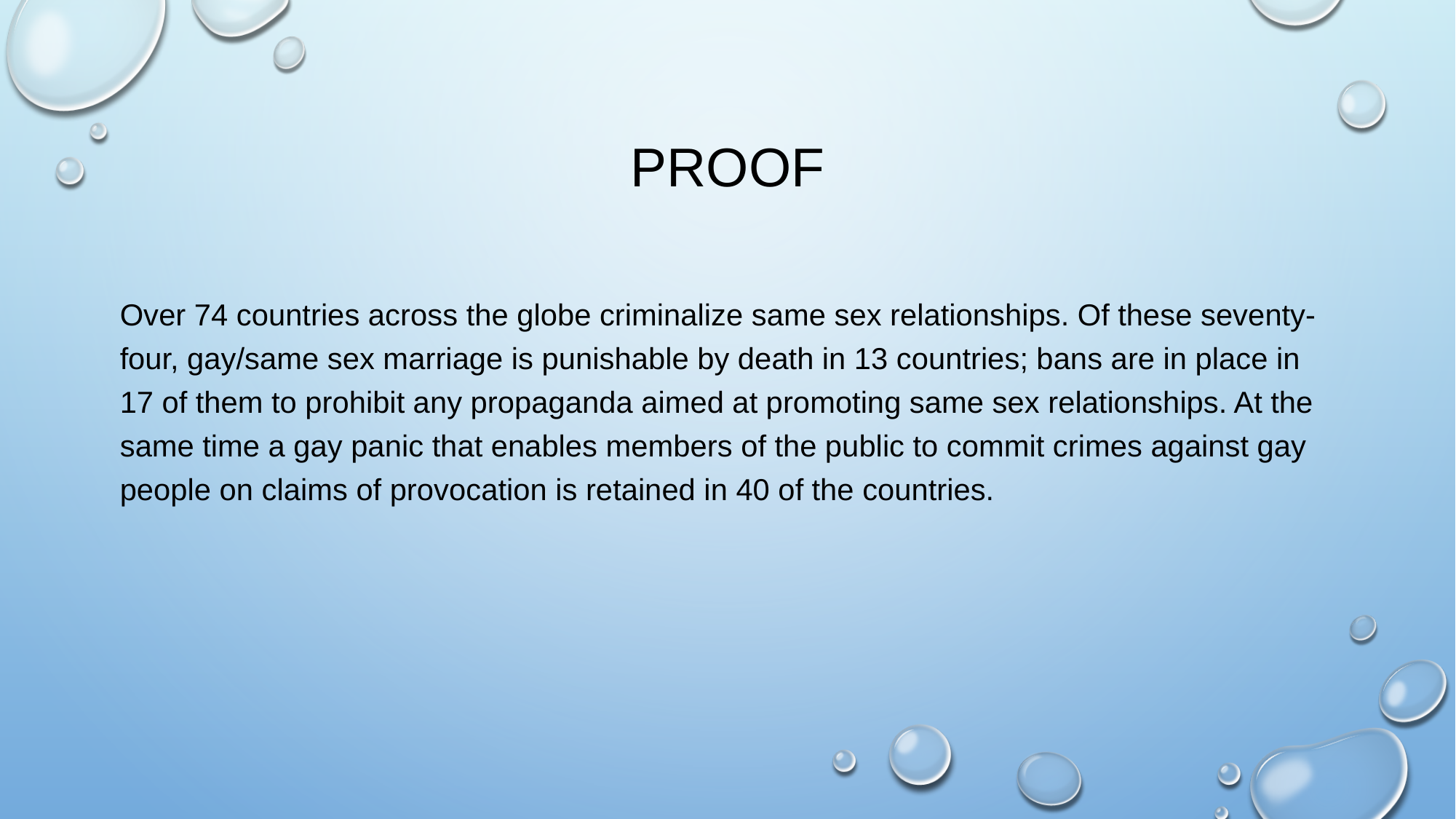

# proof
Over 74 countries across the globe criminalize same sex relationships. Of these seventy-four, gay/same sex marriage is punishable by death in 13 countries; bans are in place in 17 of them to prohibit any propaganda aimed at promoting same sex relationships. At the same time a gay panic that enables members of the public to commit crimes against gay people on claims of provocation is retained in 40 of the countries.